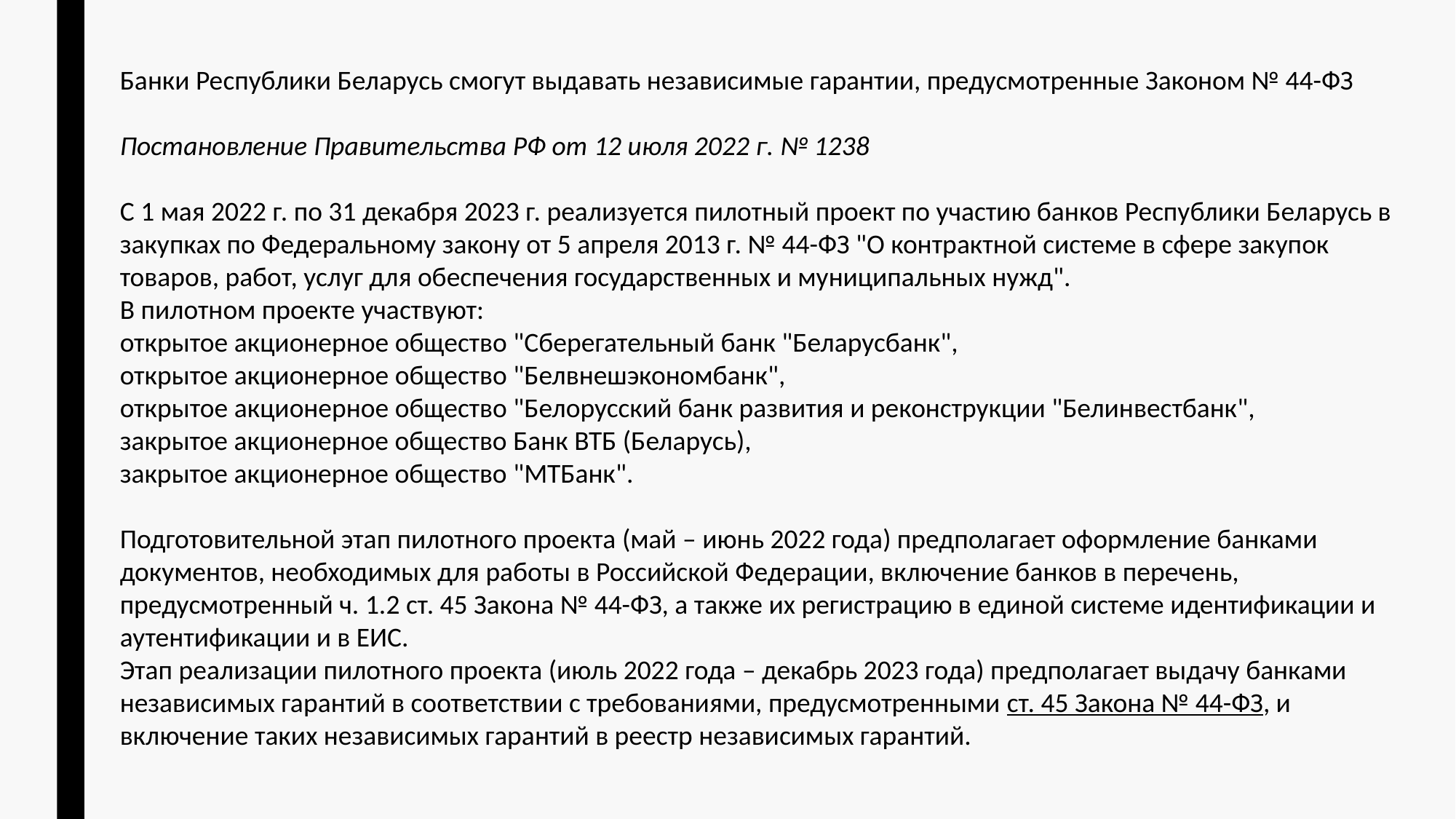

Банки Республики Беларусь смогут выдавать независимые гарантии, предусмотренные Законом № 44-ФЗ

Постановление Правительства РФ от 12 июля 2022 г. № 1238

С 1 мая 2022 г. по 31 декабря 2023 г. реализуется пилотный проект по участию банков Республики Беларусь в закупках по Федеральному закону от 5 апреля 2013 г. № 44-ФЗ "О контрактной системе в сфере закупок товаров, работ, услуг для обеспечения государственных и муниципальных нужд".
В пилотном проекте участвуют:
открытое акционерное общество "Сберегательный банк "Беларусбанк",
открытое акционерное общество "Белвнешэкономбанк",
открытое акционерное общество "Белорусский банк развития и реконструкции "Белинвестбанк",
закрытое акционерное общество Банк ВТБ (Беларусь),
закрытое акционерное общество "МТБанк".

Подготовительной этап пилотного проекта (май – июнь 2022 года) предполагает оформление банками документов, необходимых для работы в Российской Федерации, включение банков в перечень, предусмотренный ч. 1.2 ст. 45 Закона № 44-ФЗ, а также их регистрацию в единой системе идентификации и аутентификации и в ЕИС.
Этап реализации пилотного проекта (июль 2022 года – декабрь 2023 года) предполагает выдачу банками независимых гарантий в соответствии с требованиями, предусмотренными ст. 45 Закона № 44-ФЗ, и включение таких независимых гарантий в реестр независимых гарантий.